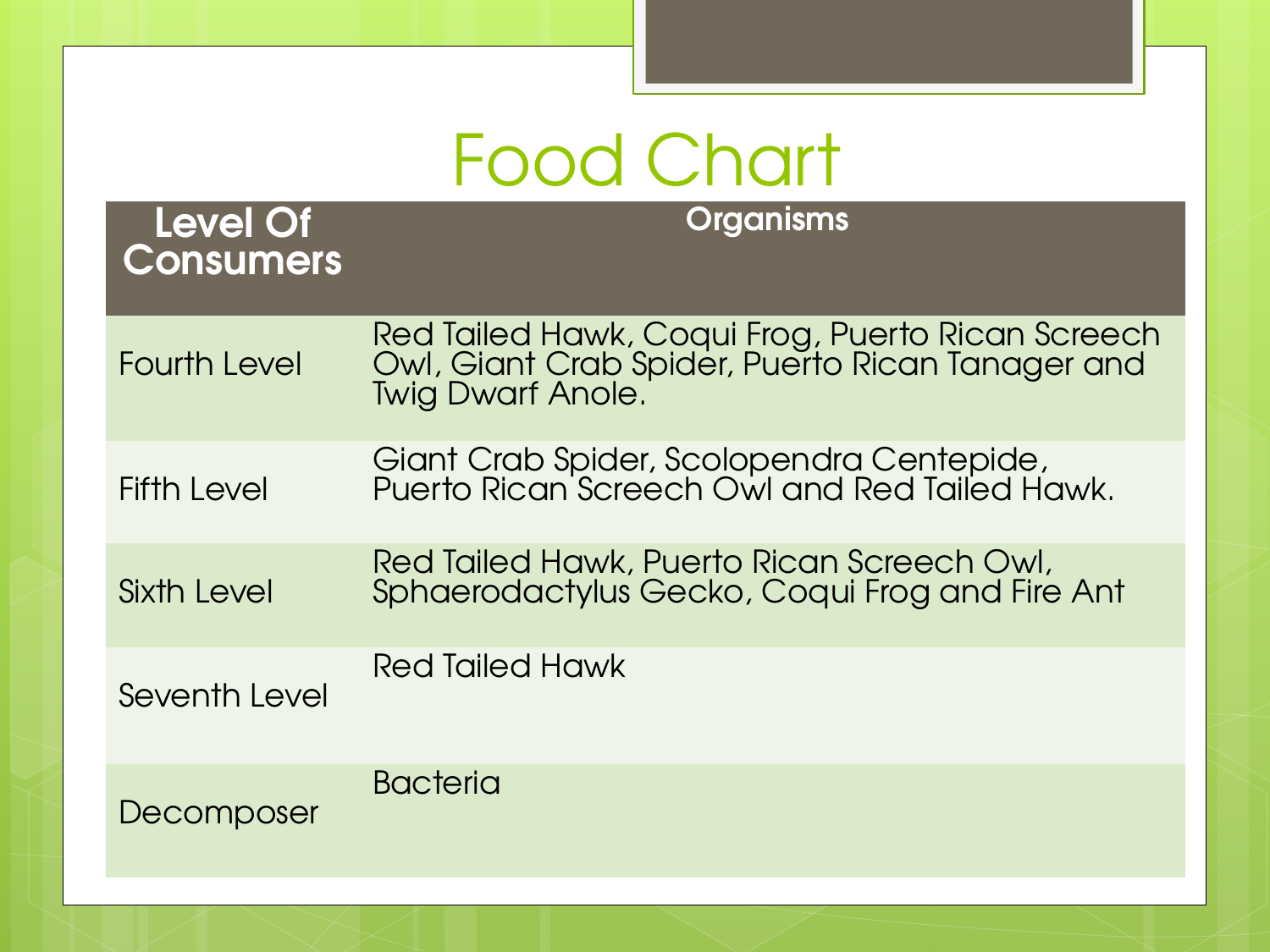

# Food Chart
| Level Of Consumers | Organisms |
| --- | --- |
| Fourth Level | Red Tailed Hawk, Coqui Frog, Puerto Rican Screech Owl, Giant Crab Spider, Puerto Rican Tanager and Twig Dwarf Anole. |
| Fifth Level | Giant Crab Spider, Scolopendra Centepide, Puerto Rican Screech Owl and Red Tailed Hawk. |
| Sixth Level | Red Tailed Hawk, Puerto Rican Screech Owl, Sphaerodactylus Gecko, Coqui Frog and Fire Ant |
| Seventh Level | Red Tailed Hawk |
| Decomposer | Bacteria |